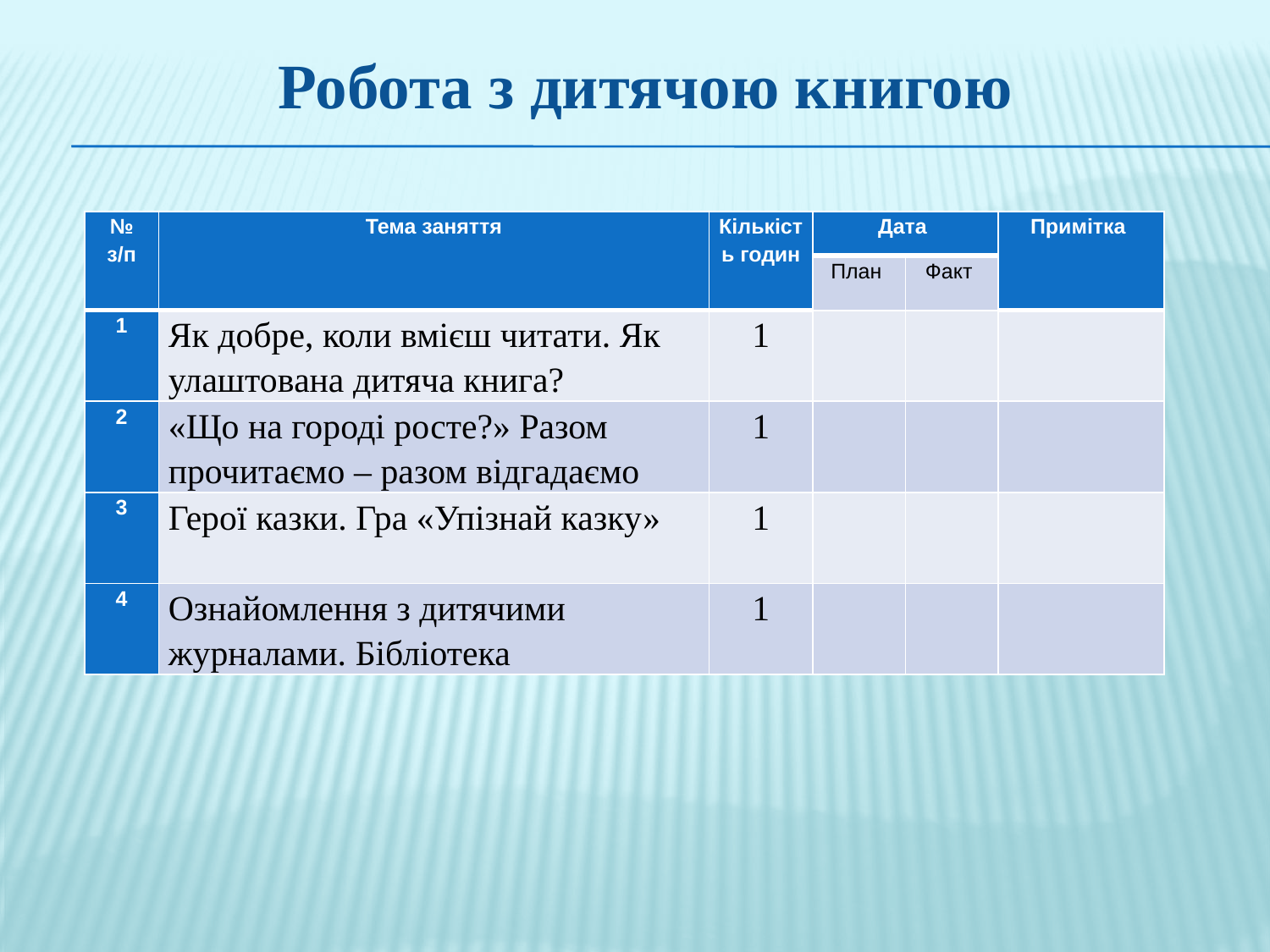

# Робота з дитячою книгою
| № з/п | Тема заняття | Кількість годин | Дата |  | Примітка |
| --- | --- | --- | --- | --- | --- |
|  |  |  | План | Факт |  |
| 1 | Як добре, коли вмієш читати. Як улаштована дитяча книга? | 1 |  |  |  |
| 2 | «Що на городі росте?» Разом прочитаємо – разом відгадаємо | 1 |  |  |  |
| 3 | Герої казки. Гра «Упізнай казку» | 1 |  |  |  |
| 4 | Ознайомлення з дитячими журналами. Бібліотека | 1 |  |  |  |